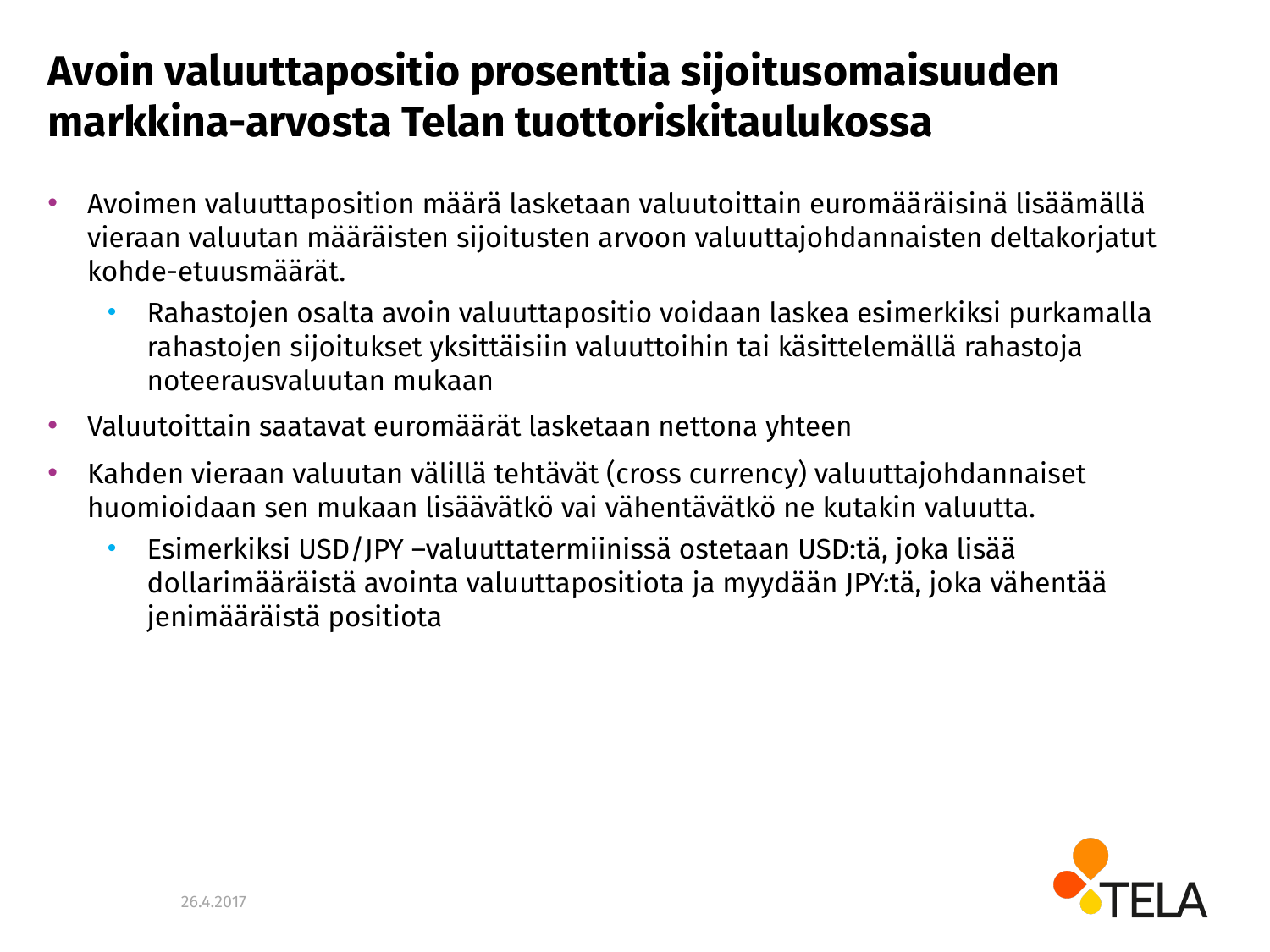

# Avoin valuuttapositio prosenttia sijoitusomaisuuden markkina-arvosta Telan tuottoriskitaulukossa
Avoimen valuuttaposition määrä lasketaan valuutoittain euromääräisinä lisäämällä vieraan valuutan määräisten sijoitusten arvoon valuuttajohdannaisten deltakorjatut kohde-etuusmäärät.
Rahastojen osalta avoin valuuttapositio voidaan laskea esimerkiksi purkamalla rahastojen sijoitukset yksittäisiin valuuttoihin tai käsittelemällä rahastoja noteerausvaluutan mukaan
Valuutoittain saatavat euromäärät lasketaan nettona yhteen
Kahden vieraan valuutan välillä tehtävät (cross currency) valuuttajohdannaiset huomioidaan sen mukaan lisäävätkö vai vähentävätkö ne kutakin valuutta.
Esimerkiksi USD/JPY –valuuttatermiinissä ostetaan USD:tä, joka lisää dollarimääräistä avointa valuuttapositiota ja myydään JPY:tä, joka vähentää jenimääräistä positiota

26.4.2017